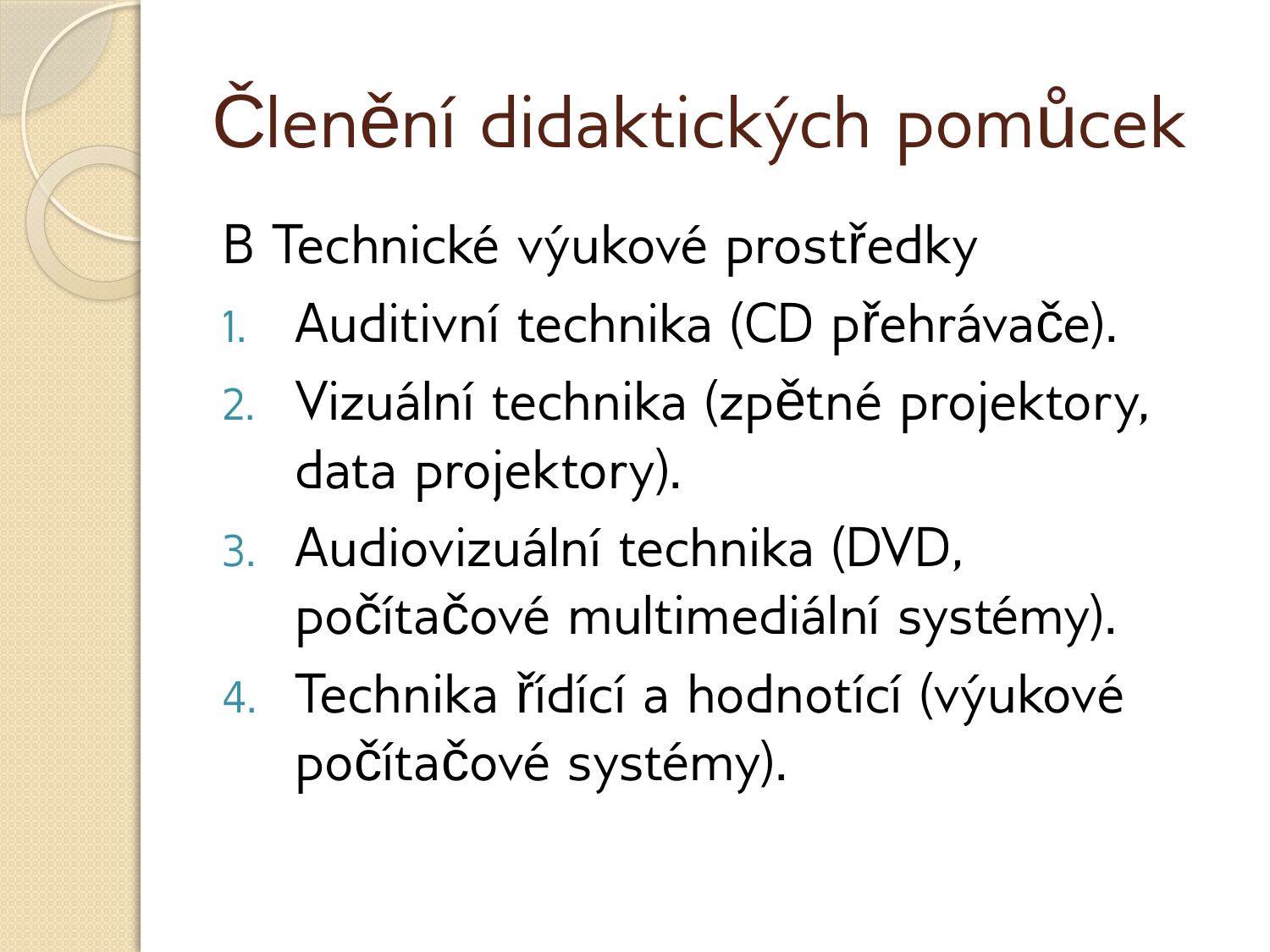

# Členění didaktických pomůcek
B Technické výukové prostředky
Auditivní technika (CD přehrávače).
Vizuální technika (zpětné projektory, data projektory).
Audiovizuální technika (DVD, počítačové multimediální systémy).
Technika řídící a hodnotící (výukové počítačové systémy).